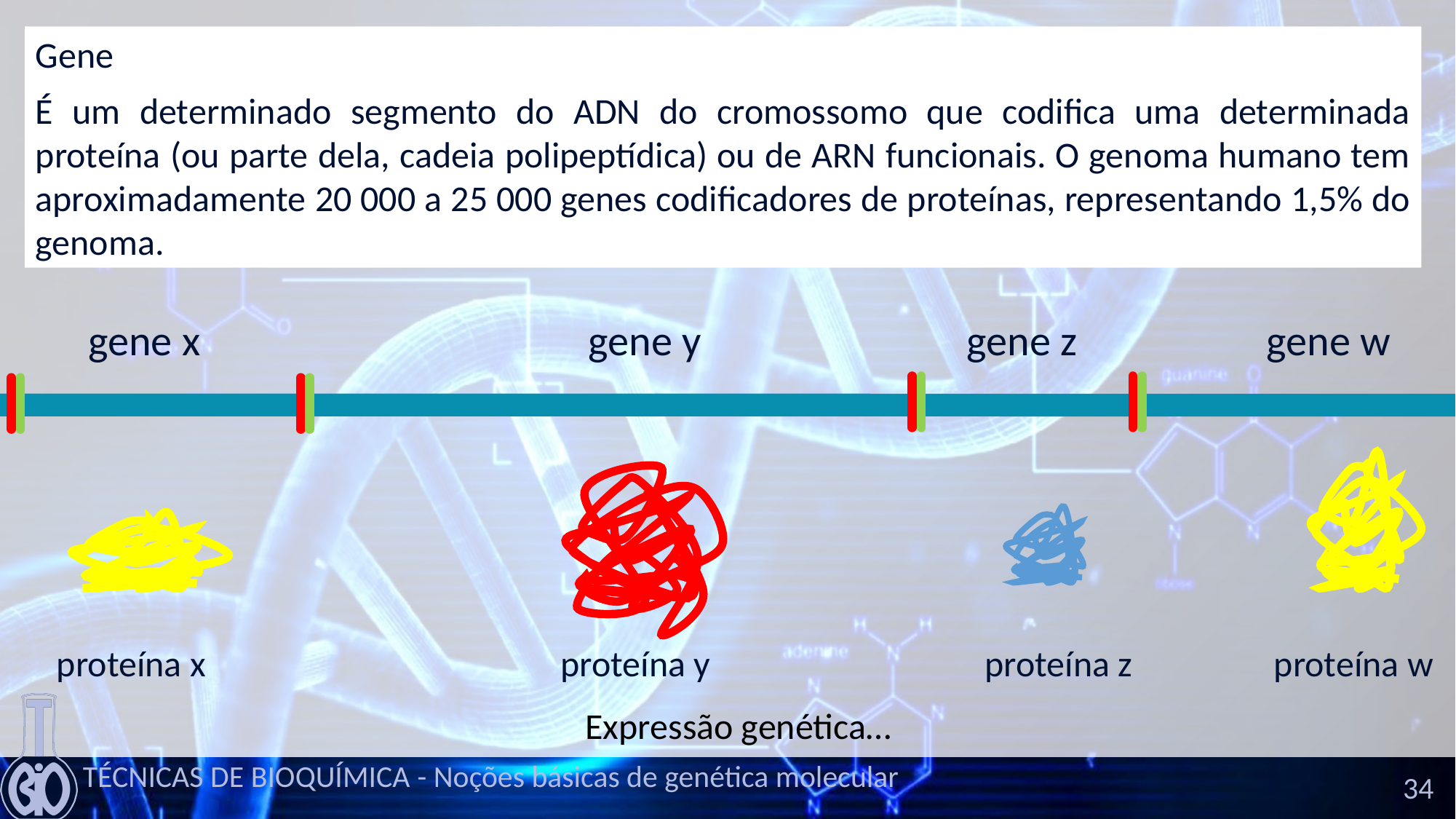

Gene
É um determinado segmento do ADN do cromossomo que codifica uma determinada proteína (ou parte dela, cadeia polipeptídica) ou de ARN funcionais. O genoma humano tem aproximadamente 20 000 a 25 000 genes codificadores de proteínas, representando 1,5% do genoma.
gene x
gene y
gene z
gene w

proteína x
proteína y
proteína z
proteína w
Expressão genética…
34
Técnicas de Bioquímica - Noções básicas de genética molecular